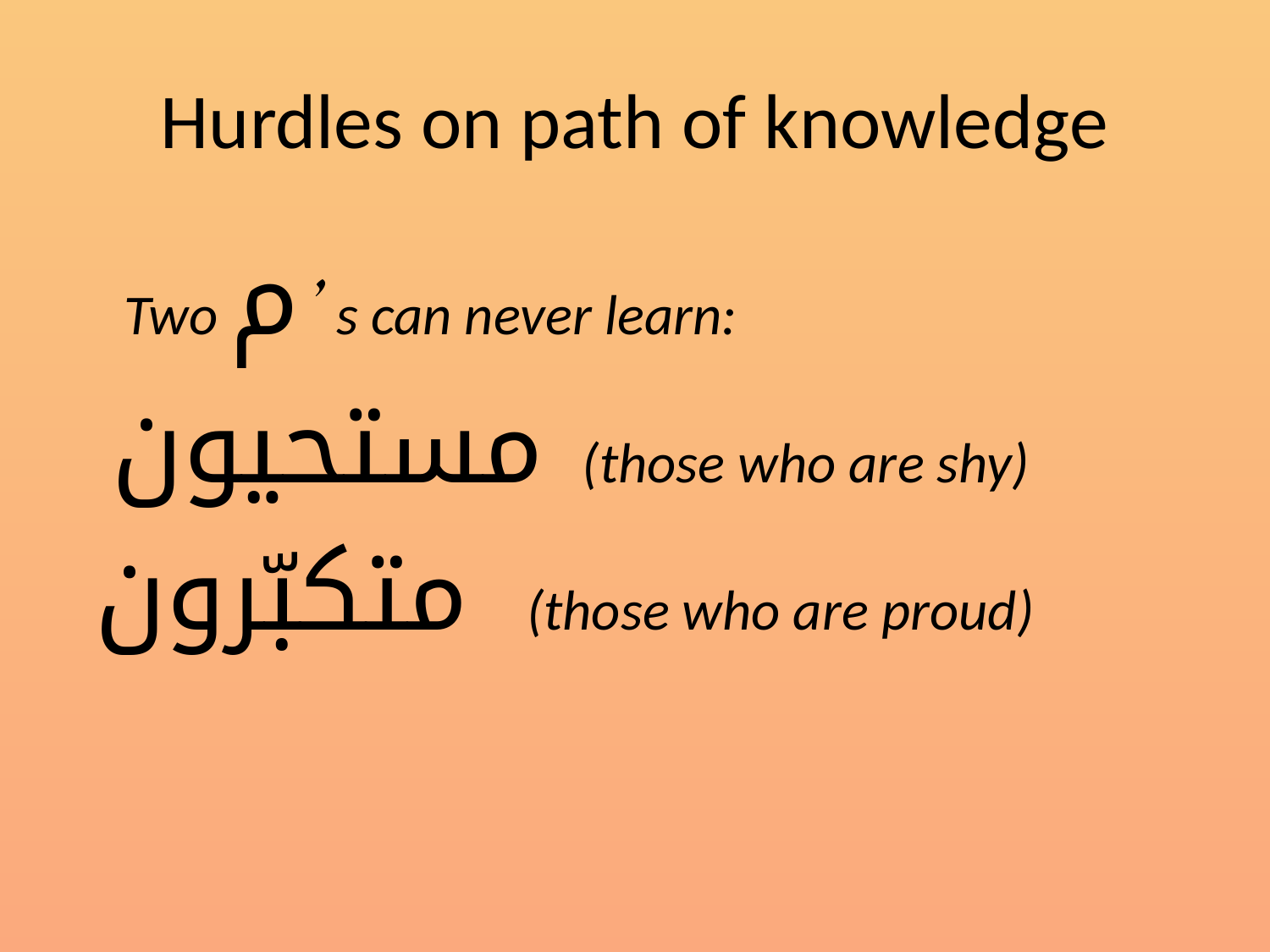

# Hurdles on path of knowledge
	Two م’ s can never learn:
 مستحیون  (those who are shy)
 متکبّرون   (those who are proud)